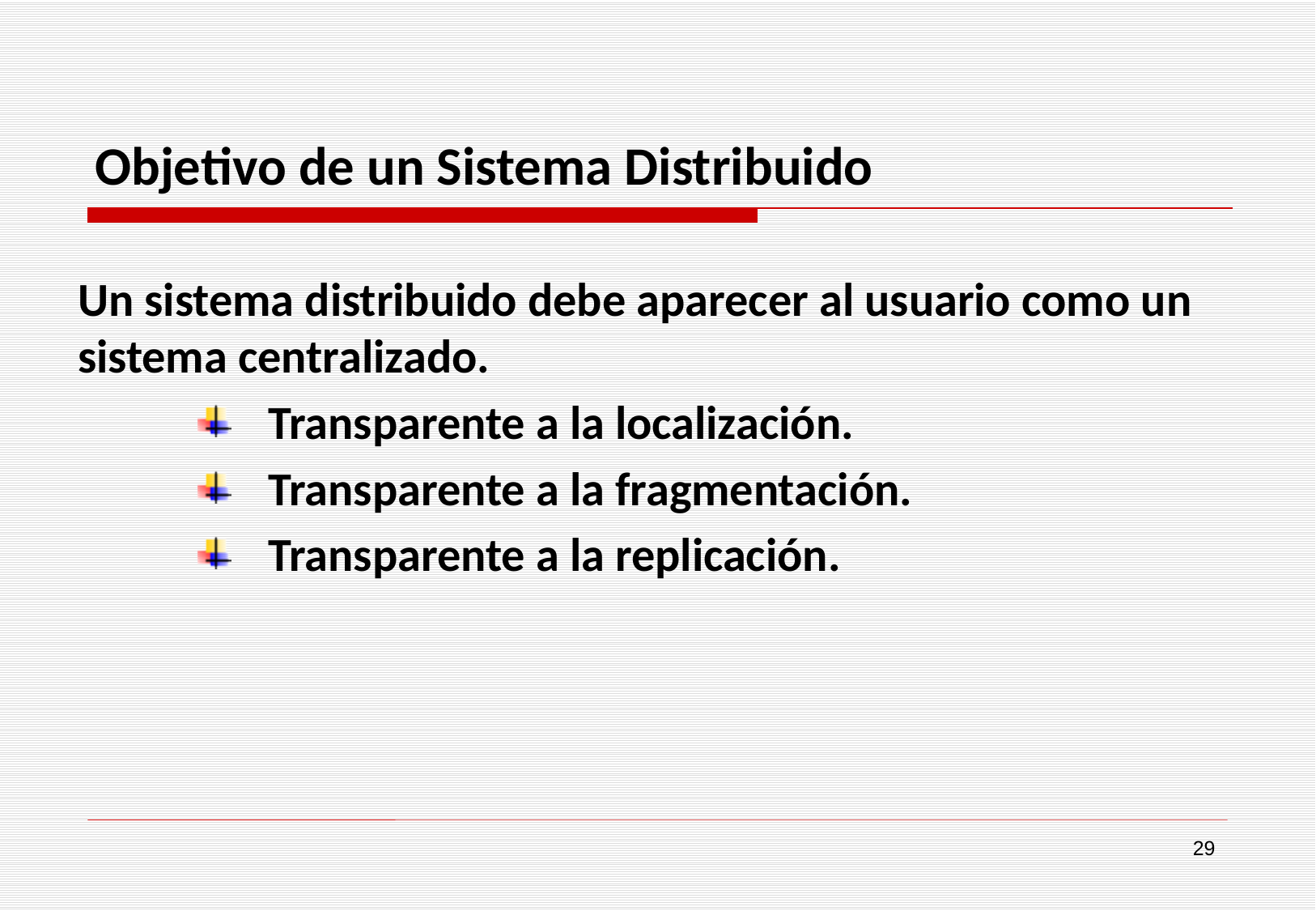

# Objetivo de un Sistema Distribuido
Un sistema distribuido debe aparecer al usuario como un sistema centralizado.
Transparente a la localización.
Transparente a la fragmentación.
Transparente a la replicación.

29